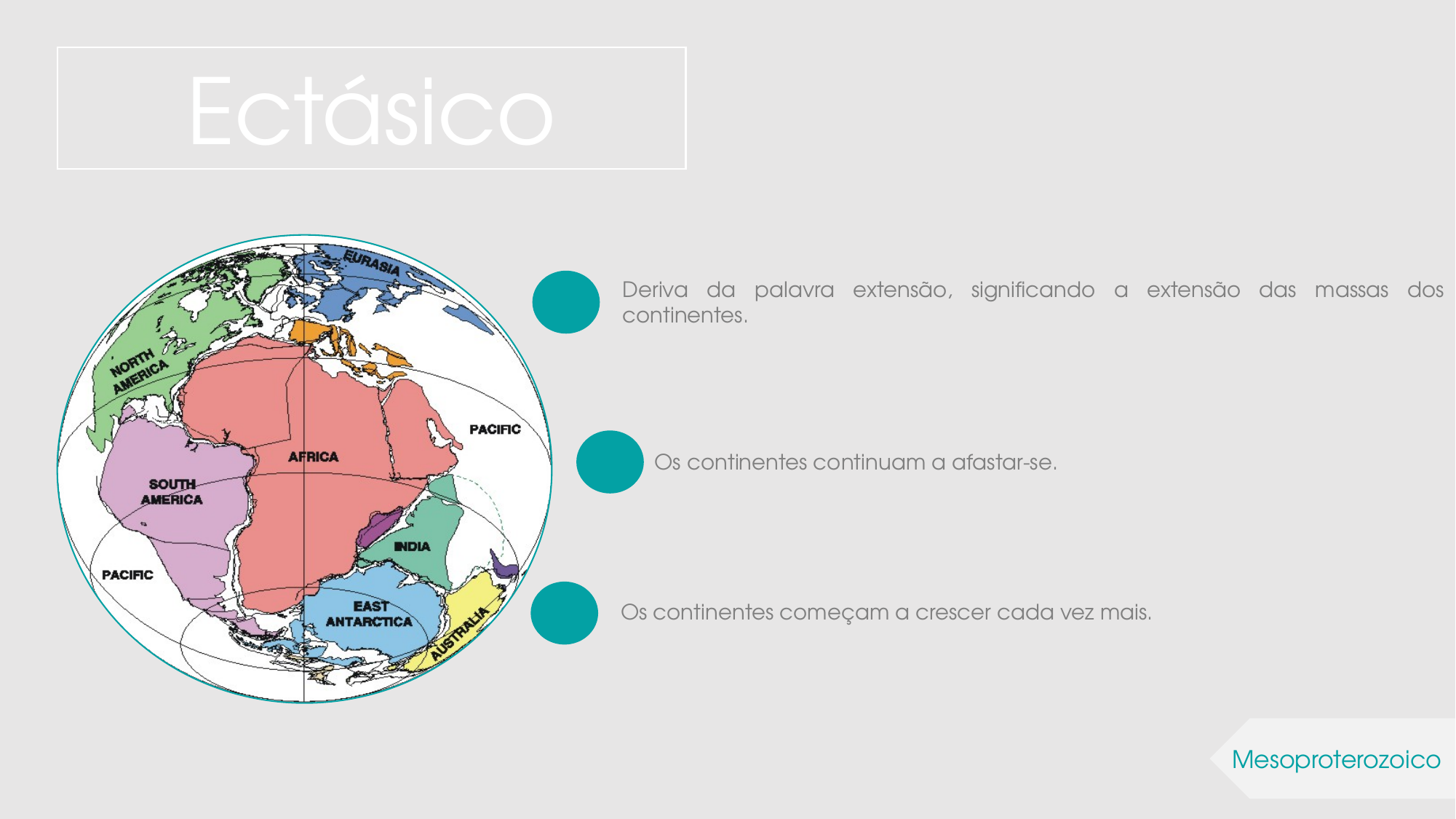

Ectásico

Deriva da palavra extensão, significando a extensão das massas dos continentes.

Os continentes continuam a afastar-se.

Os continentes começam a crescer cada vez mais.

Mesoproterozoico